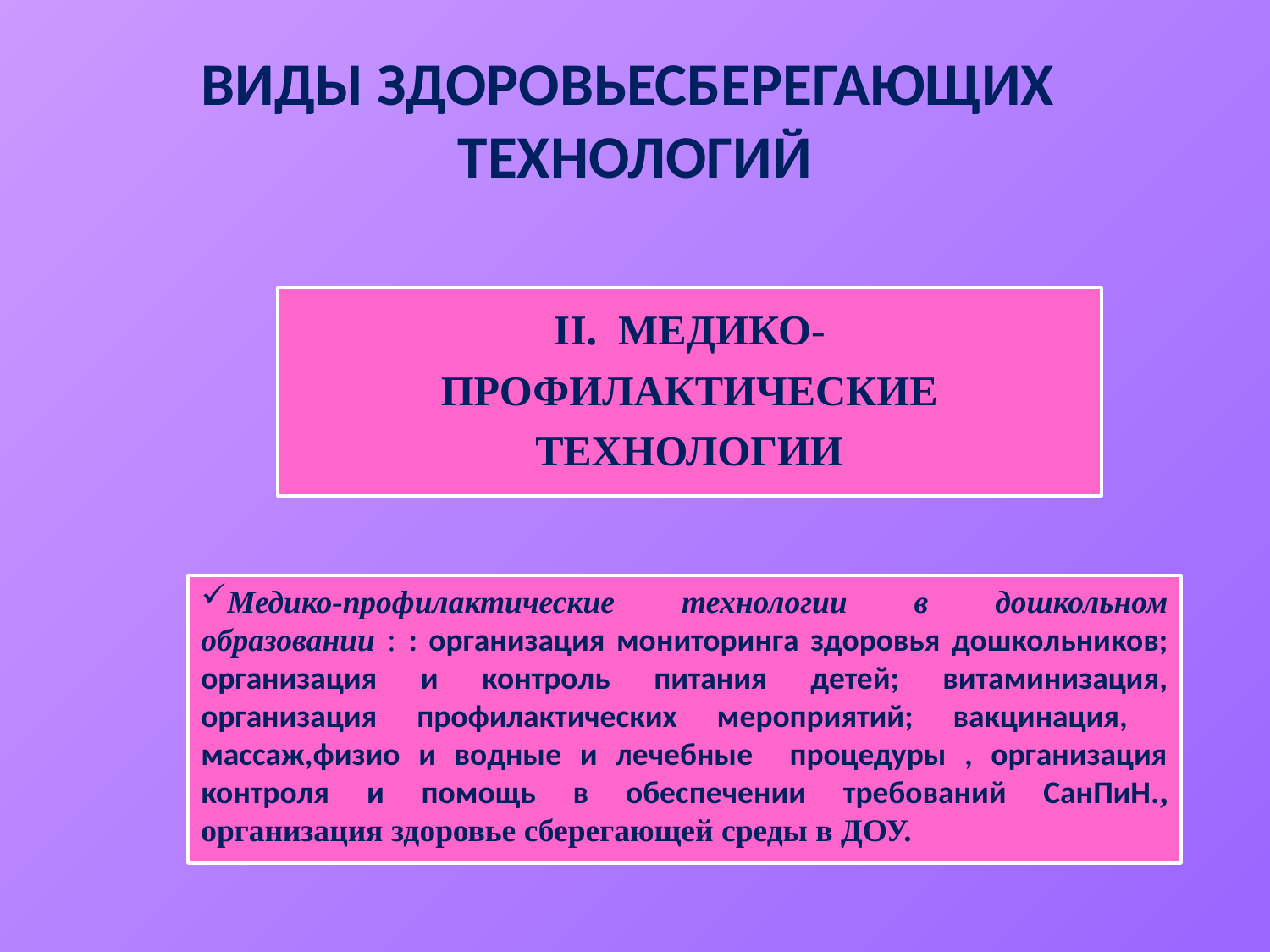

# ВИДЫ ЗДОРОВЬЕСБЕРЕГАЮЩИХ ТЕХНОЛОГИЙ

II.  МЕДИКО-
ПРОФИЛАКТИЧЕСКИЕ
ТЕХНОЛОГИИ
Медико-профилактические технологии в дошкольном образовании : : организация мониторинга здоровья дошкольников; организация и контроль питания детей; витаминизация, организация профилактических мероприятий; вакцинация,  массаж,физио и водные и лечебные  процедуры , организация контроля и помощь в обеспечении требований СанПиН., организация здоровье сберегающей среды в ДОУ.